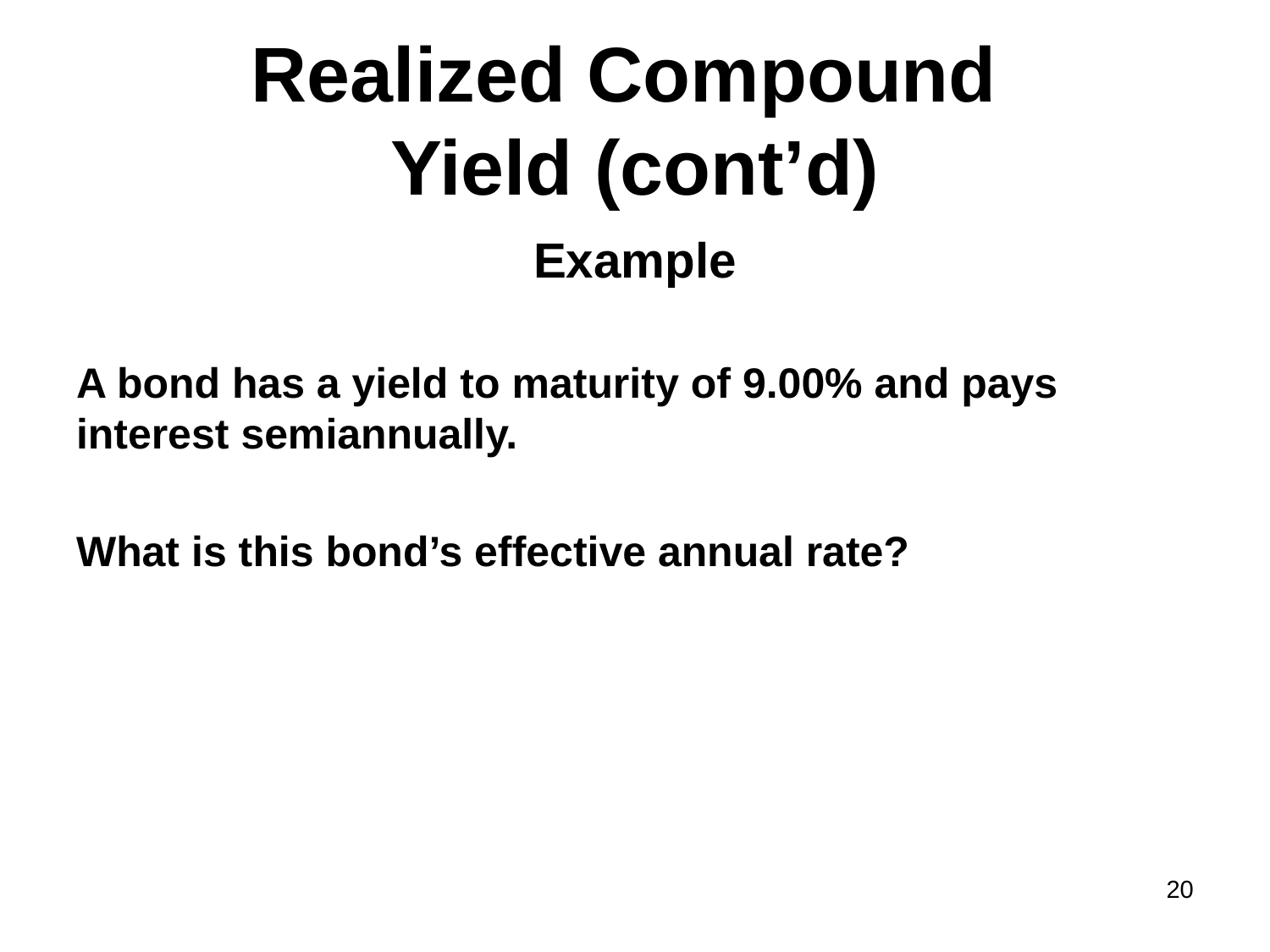

# Realized Compound Yield (cont’d)
Example

A bond has a yield to maturity of 9.00% and pays interest semiannually.

What is this bond’s effective annual rate?
20